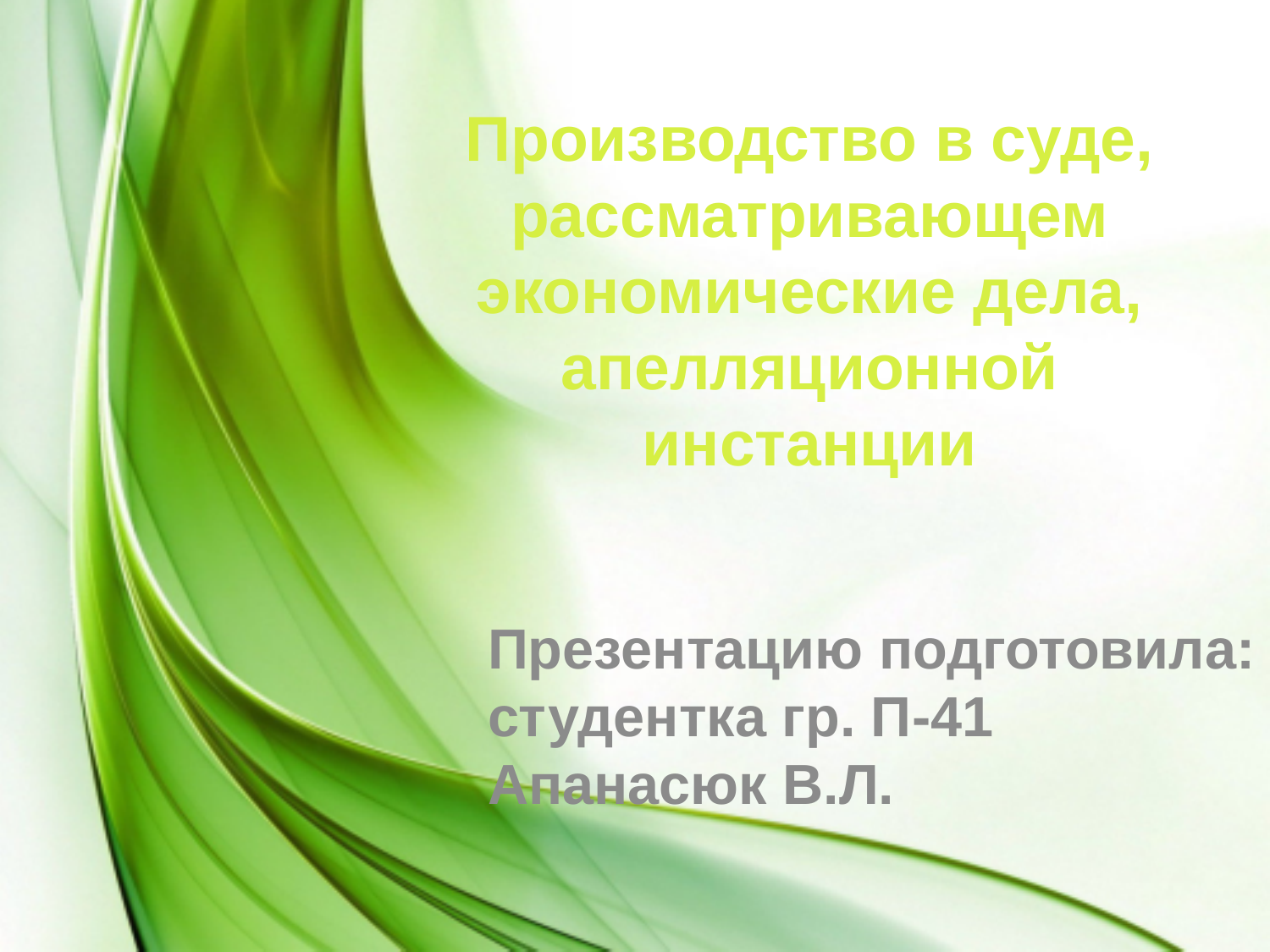

# Производство в суде, рассматривающем экономические дела, апелляционной инстанции
Презентацию подготовила:
студентка гр. П-41
Апанасюк В.Л.